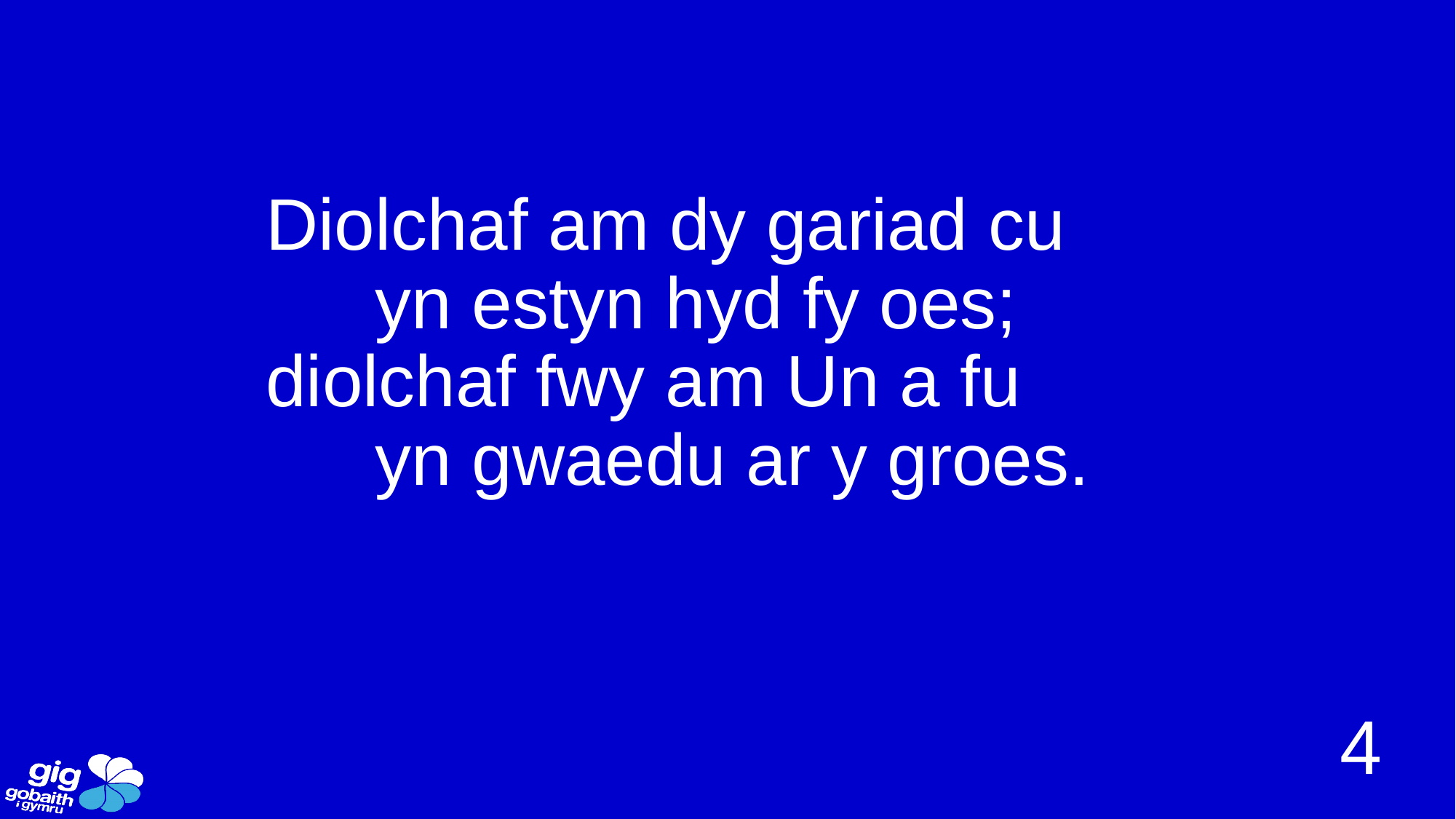

# Diolchaf am dy gariad cu yn estyn hyd fy oes; diolchaf fwy am Un a fu yn gwaedu ar y groes.
4